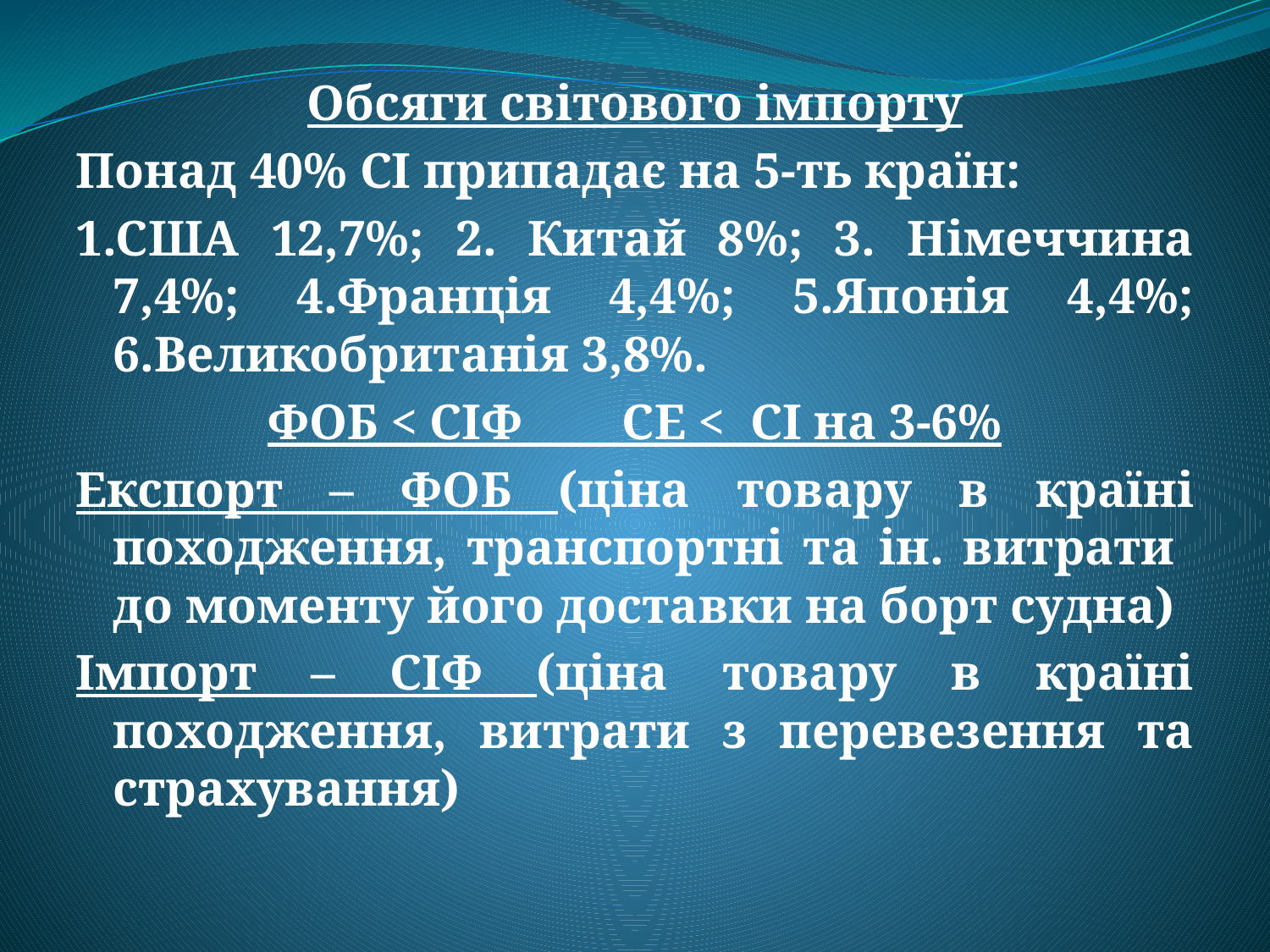

Обсяги світового імпорту
Понад 40% СІ припадає на 5-ть країн:
1.США 12,7%; 2. Китай 8%; 3. Німеччина 7,4%; 4.Франція 4,4%; 5.Японія 4,4%; 6.Великобританія 3,8%.
ФОБ < СІФ        СЕ <  СІ на 3-6%
Експорт – ФОБ (ціна товару в країні походження, транспортні та ін. витрати  до моменту його доставки на борт судна)
Імпорт – СІФ (ціна товару в країні походження, витрати з перевезення та страхування)